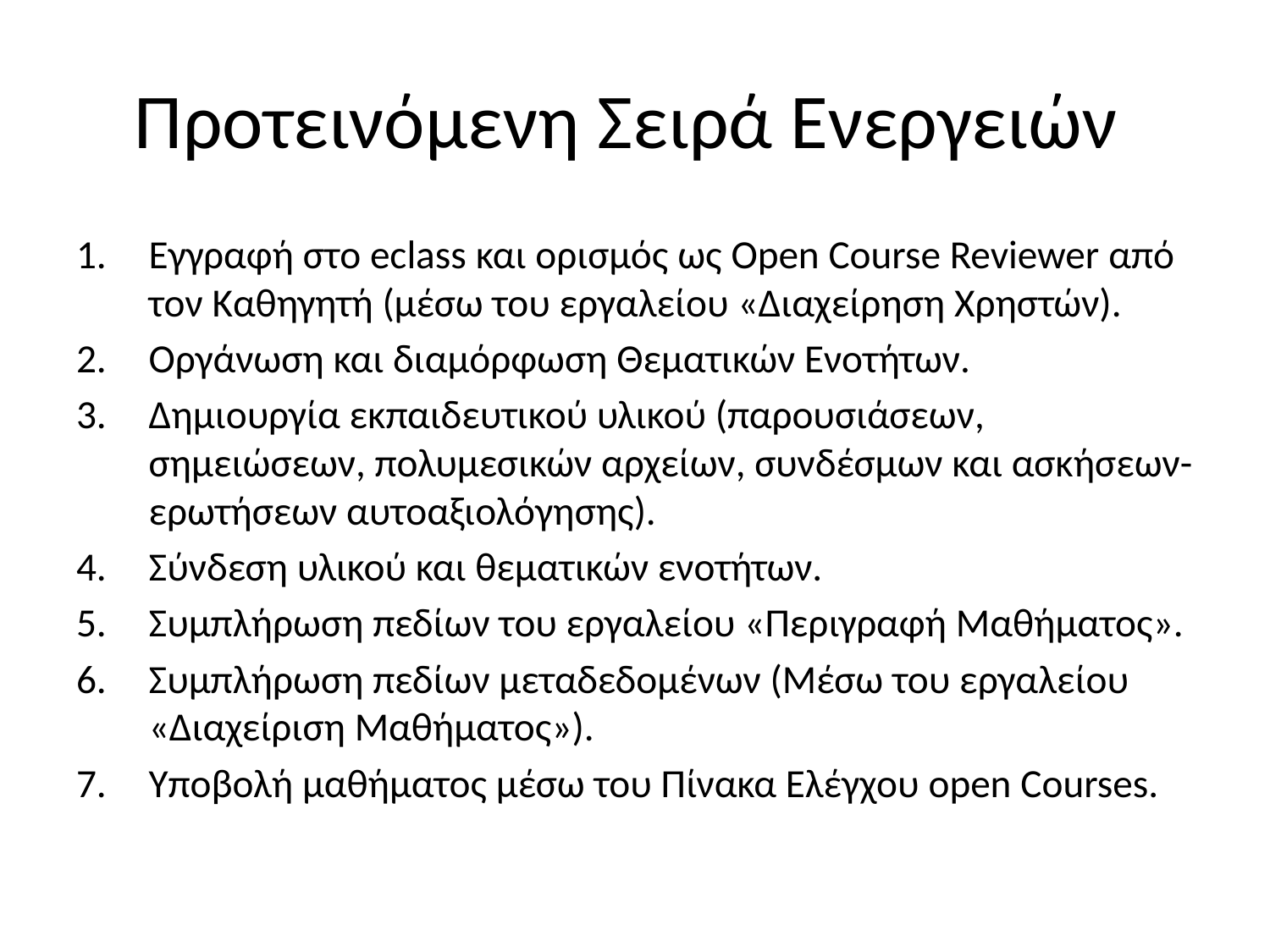

# Προτεινόμενη Σειρά Ενεργειών
Εγγραφή στο eclass και ορισμός ως Open Course Reviewer από τον Καθηγητή (μέσω του εργαλείου «Διαχείρηση Χρηστών).
Οργάνωση και διαμόρφωση Θεματικών Ενοτήτων.
Δημιουργία εκπαιδευτικού υλικού (παρουσιάσεων, σημειώσεων, πολυμεσικών αρχείων, συνδέσμων και ασκήσεων-ερωτήσεων αυτοαξιολόγησης).
Σύνδεση υλικού και θεματικών ενοτήτων.
Συμπλήρωση πεδίων του εργαλείου «Περιγραφή Μαθήματος».
Συμπλήρωση πεδίων μεταδεδομένων (Μέσω του εργαλείου «Διαχείριση Μαθήματος»).
Υποβολή μαθήματος μέσω του Πίνακα Ελέγχου open Courses.